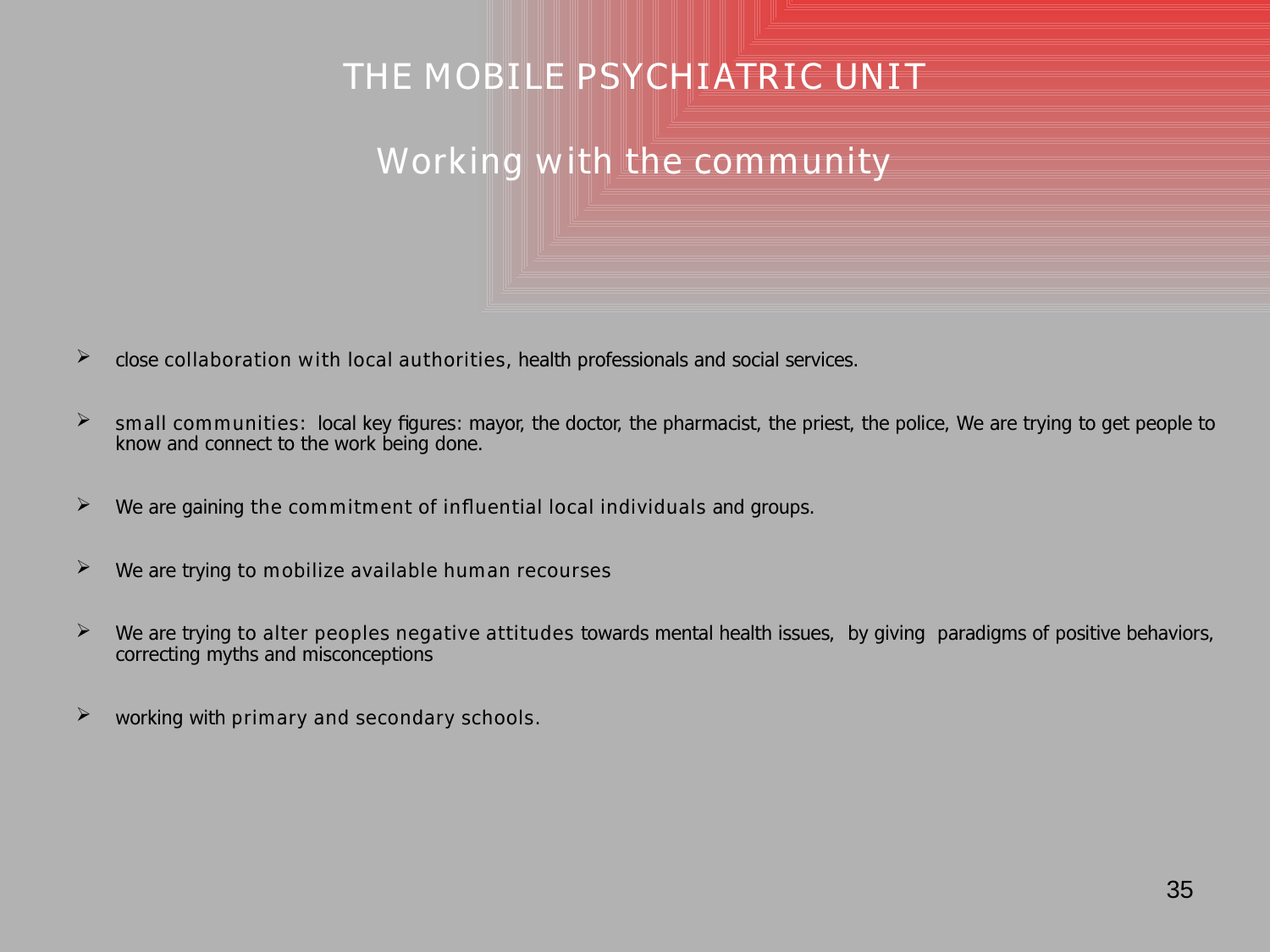

# THE MOBILE PSYCHIATRIC UNIT Working with the community

close collaboration with local authorities, health professionals and social services.
small communities:  local key figures: mayor, the doctor, the pharmacist, the priest, the police, We are trying to get people to know and connect to the work being done.
We are gaining the commitment of influential local individuals and groups.
We are trying to mobilize available human recourses
We are trying to alter peoples negative attitudes towards mental health issues,  by giving  paradigms of positive behaviors, correcting myths and misconceptions
working with primary and secondary schools.
35